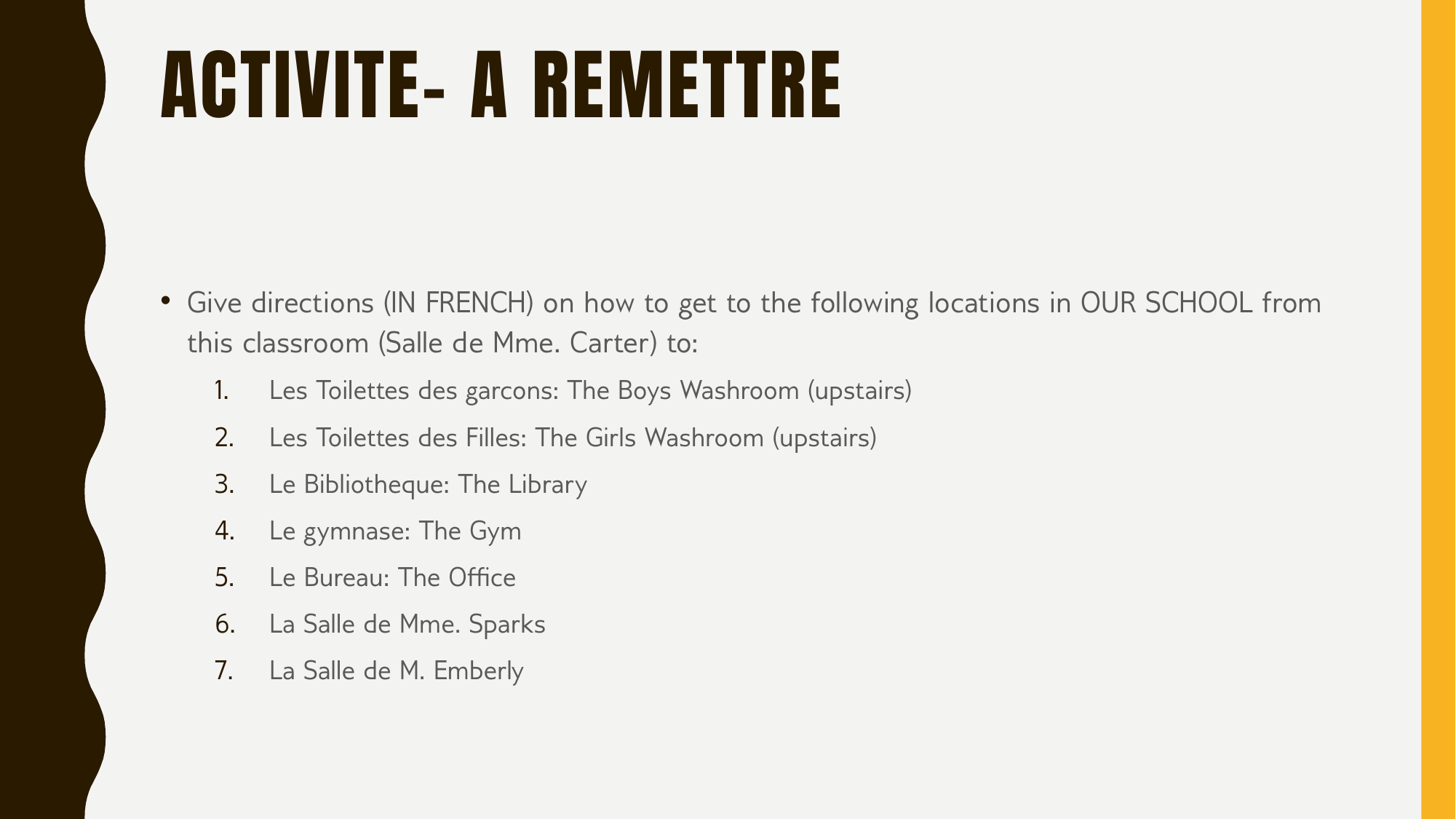

# Activite- a remettre
Give directions (IN FRENCH) on how to get to the following locations in OUR SCHOOL from this classroom (Salle de Mme. Carter) to:
Les Toilettes des garcons: The Boys Washroom (upstairs)
Les Toilettes des Filles: The Girls Washroom (upstairs)
Le Bibliotheque: The Library
Le gymnase: The Gym
Le Bureau: The Office
La Salle de Mme. Sparks
La Salle de M. Emberly